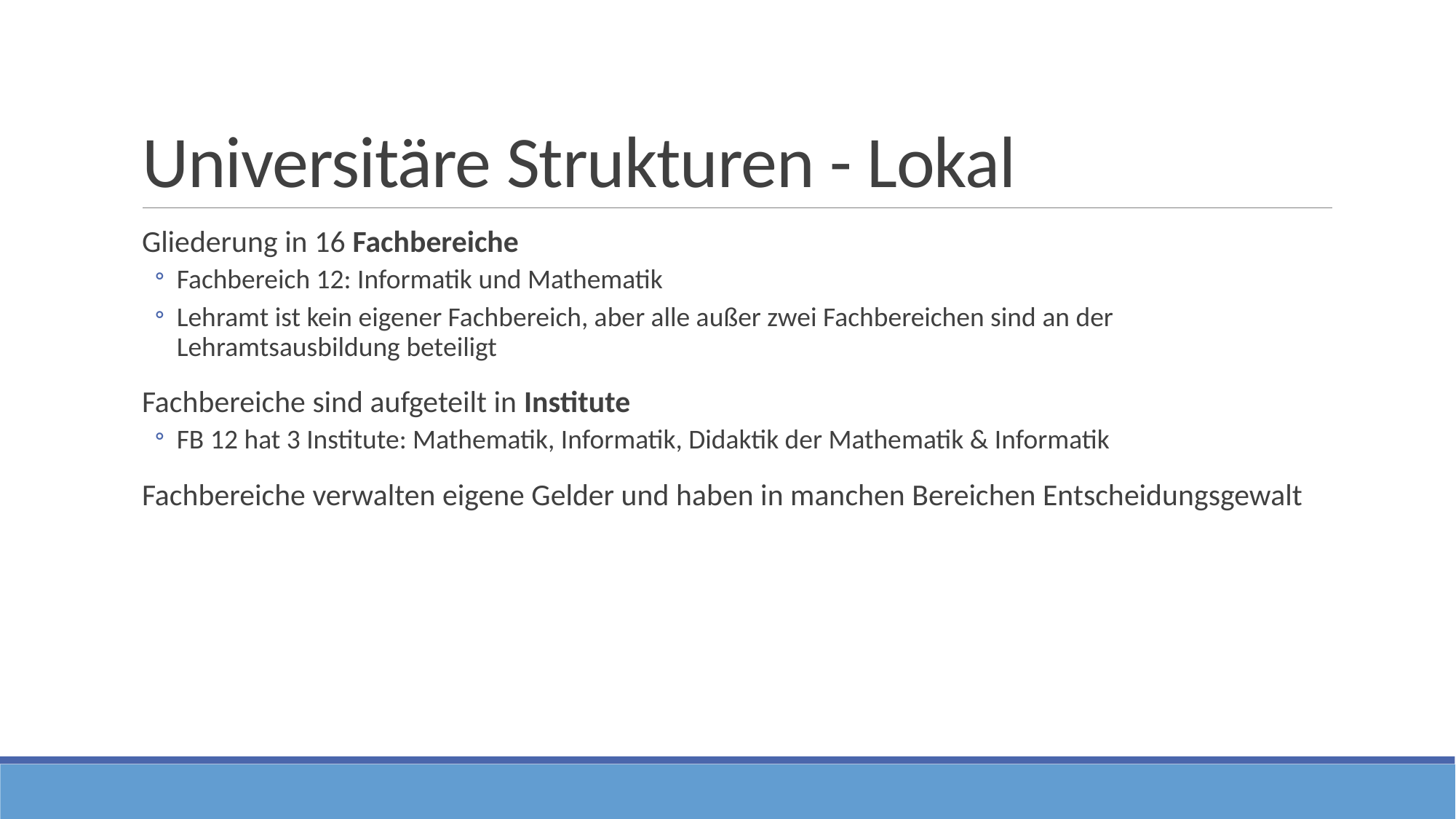

# Universitäre Strukturen - Lokal
Gliederung in 16 Fachbereiche
Fachbereich 12: Informatik und Mathematik
Lehramt ist kein eigener Fachbereich, aber alle außer zwei Fachbereichen sind an der Lehramtsausbildung beteiligt
Fachbereiche sind aufgeteilt in Institute
FB 12 hat 3 Institute: Mathematik, Informatik, Didaktik der Mathematik & Informatik
Fachbereiche verwalten eigene Gelder und haben in manchen Bereichen Entscheidungsgewalt